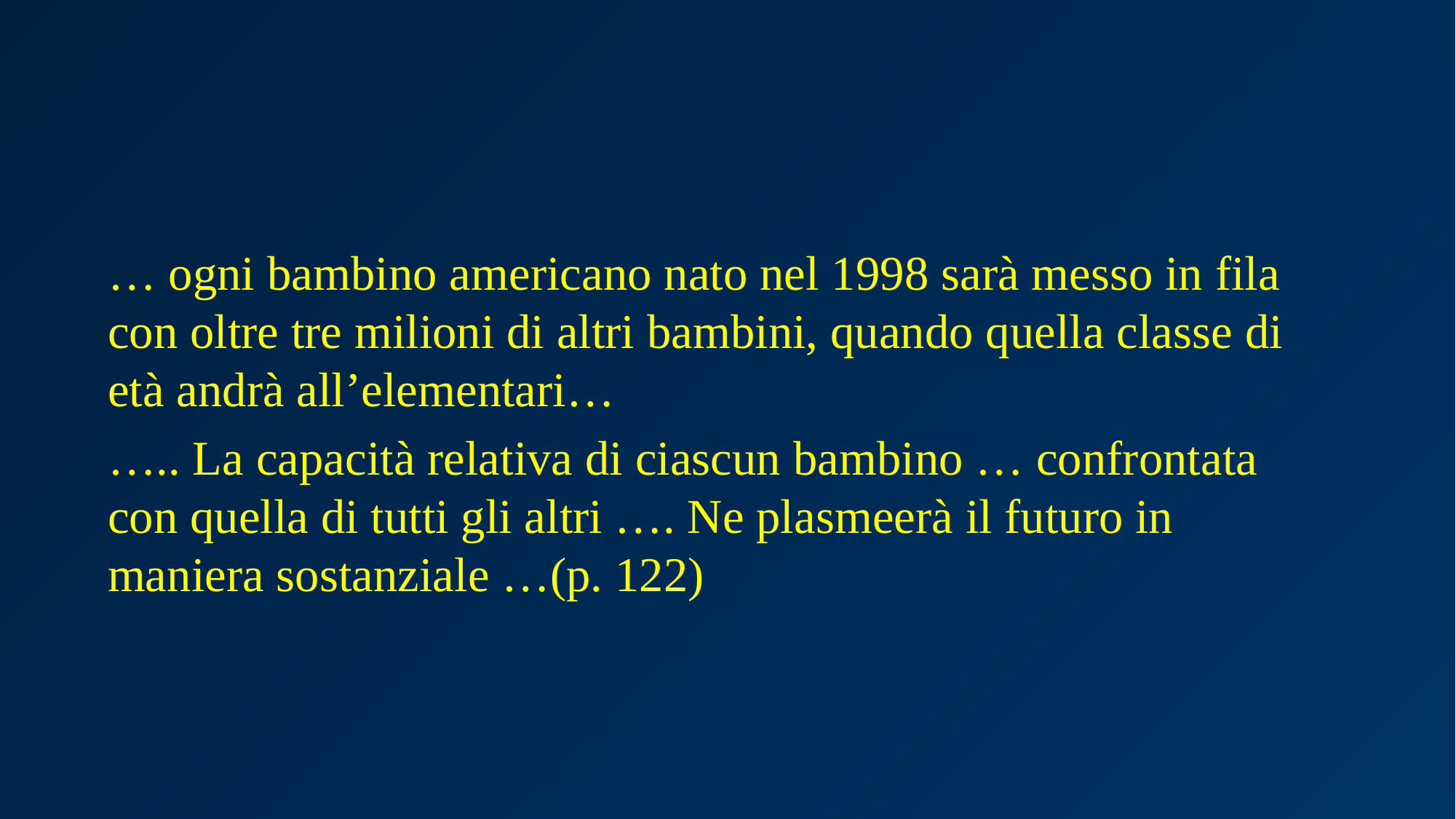

#
… ogni bambino americano nato nel 1998 sarà messo in fila con oltre tre milioni di altri bambini, quando quella classe di età andrà all’elementari…
….. La capacità relativa di ciascun bambino … confrontata con quella di tutti gli altri …. Ne plasmeerà il futuro in maniera sostanziale …(p. 122)